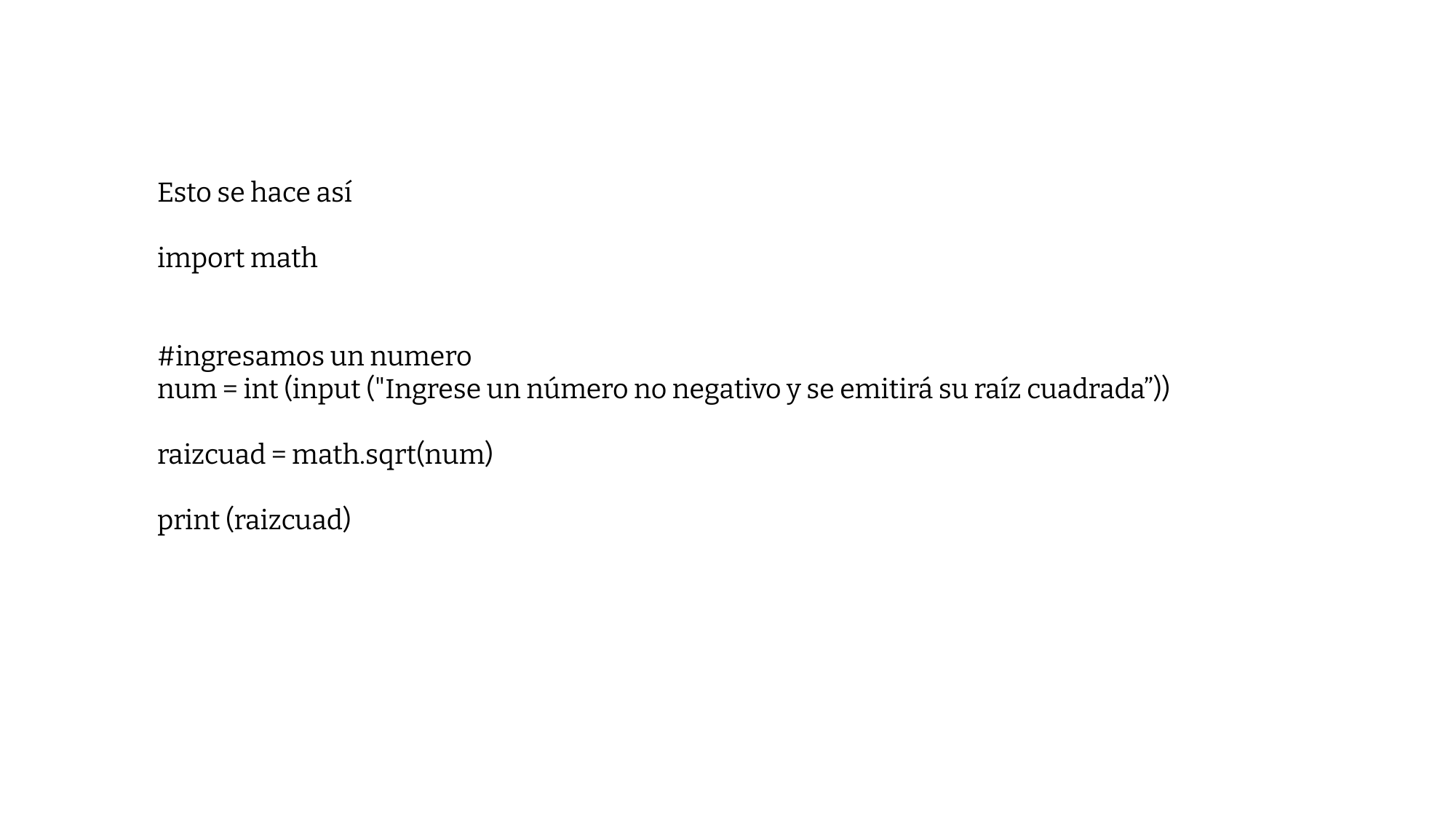

Esto se hace así

import math

#ingresamos un numero
num = int (input ("Ingrese un número no negativo y se emitirá su raíz cuadrada”))

raizcuad = math.sqrt(num)

print (raizcuad)